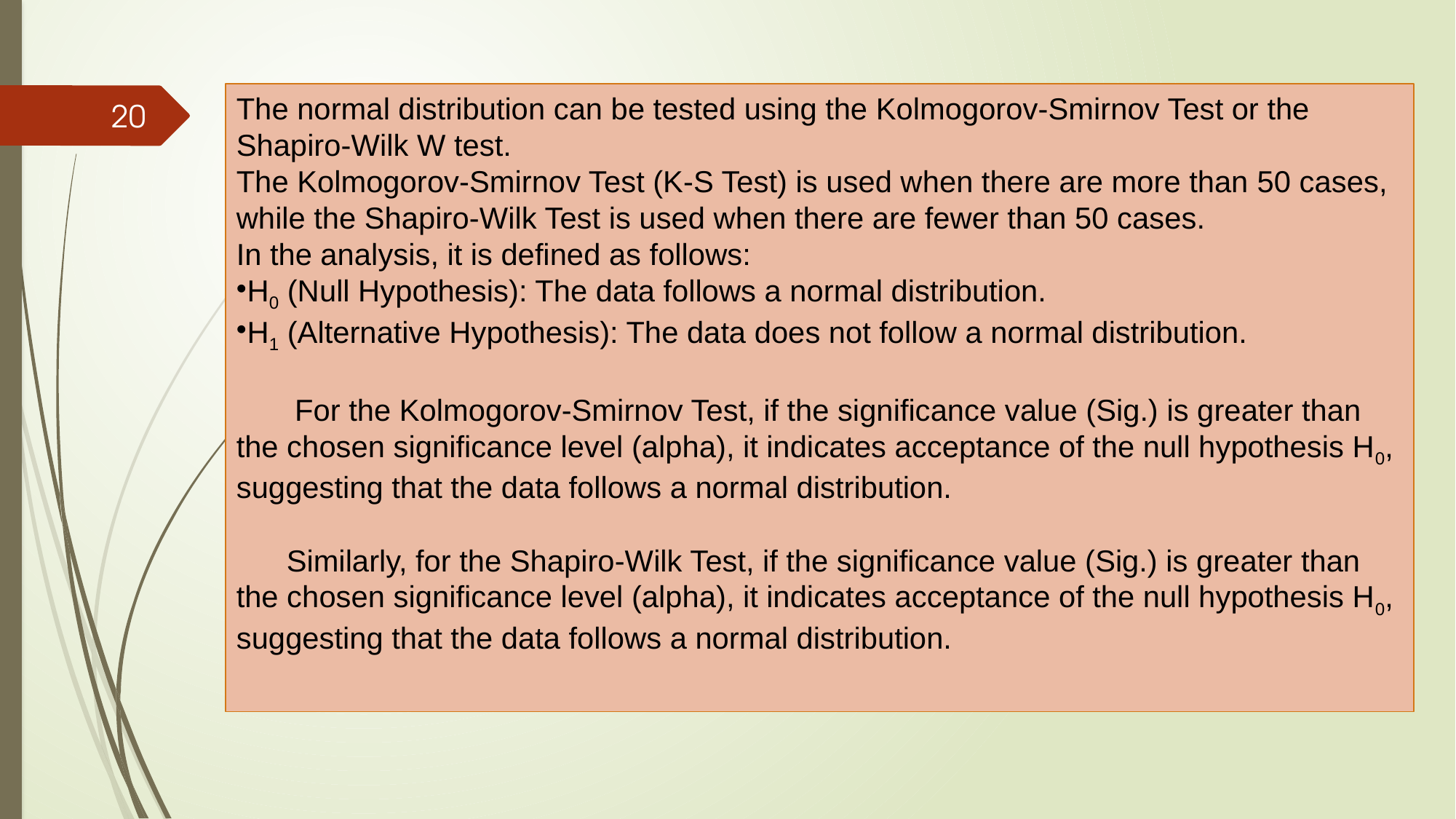

The normal distribution can be tested using the Kolmogorov-Smirnov Test or the Shapiro-Wilk W test.
The Kolmogorov-Smirnov Test (K-S Test) is used when there are more than 50 cases, while the Shapiro-Wilk Test is used when there are fewer than 50 cases.
In the analysis, it is defined as follows:
H0 (Null Hypothesis): The data follows a normal distribution.
H1 (Alternative Hypothesis): The data does not follow a normal distribution.

       For the Kolmogorov-Smirnov Test, if the significance value (Sig.) is greater than the chosen significance level (alpha), it indicates acceptance of the null hypothesis H0, suggesting that the data follows a normal distribution.

      Similarly, for the Shapiro-Wilk Test, if the significance value (Sig.) is greater than the chosen significance level (alpha), it indicates acceptance of the null hypothesis H0, suggesting that the data follows a normal distribution.

20